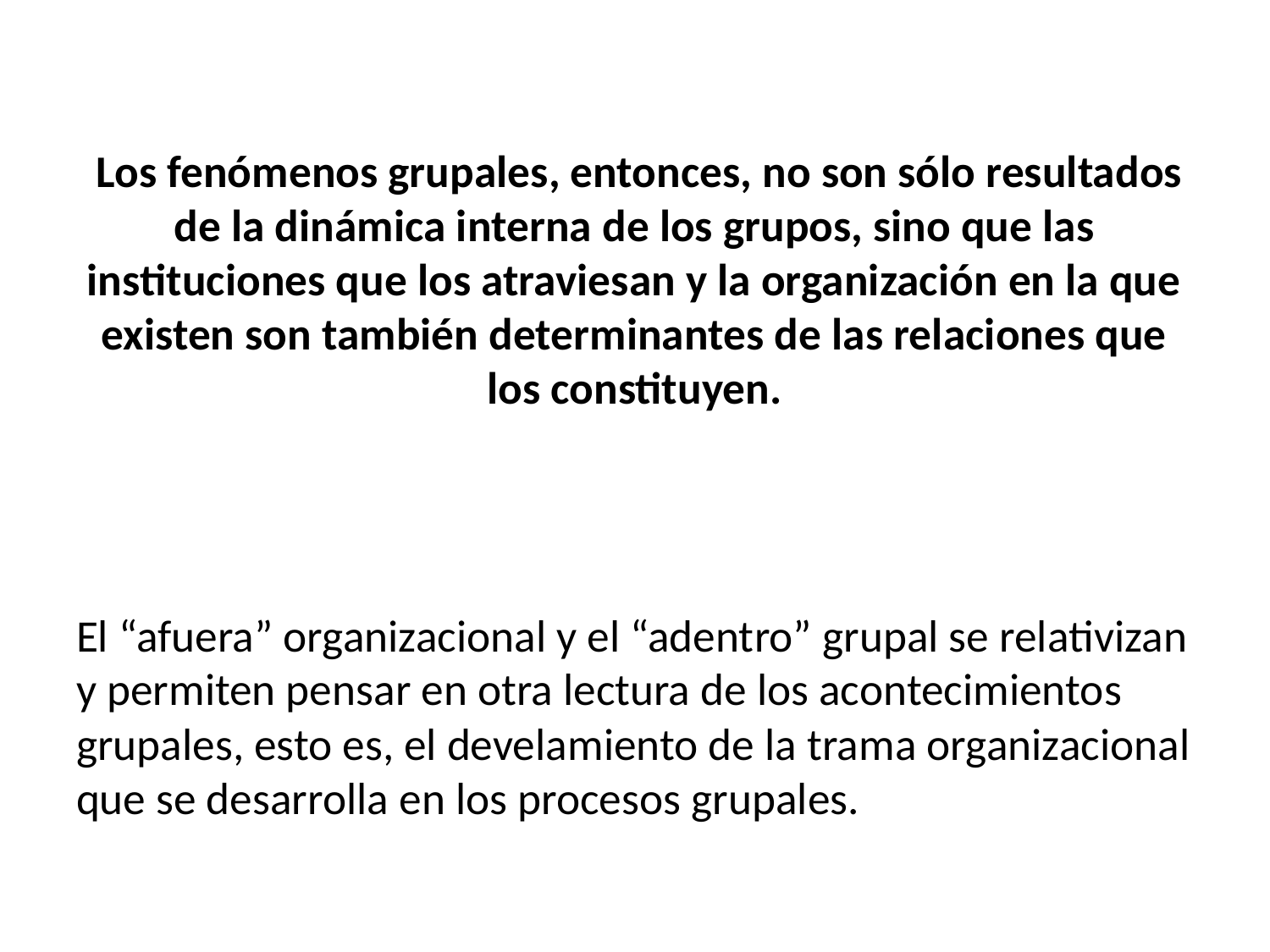

Los fenómenos grupales, entonces, no son sólo resultados de la dinámica interna de los grupos, sino que las instituciones que los atraviesan y la organización en la que existen son también determinantes de las relaciones que los constituyen.

El “afuera” organizacional y el “adentro” grupal se relativizan y permiten pensar en otra lectura de los acontecimientos grupales, esto es, el develamiento de la trama organizacional que se desarrolla en los procesos grupales.